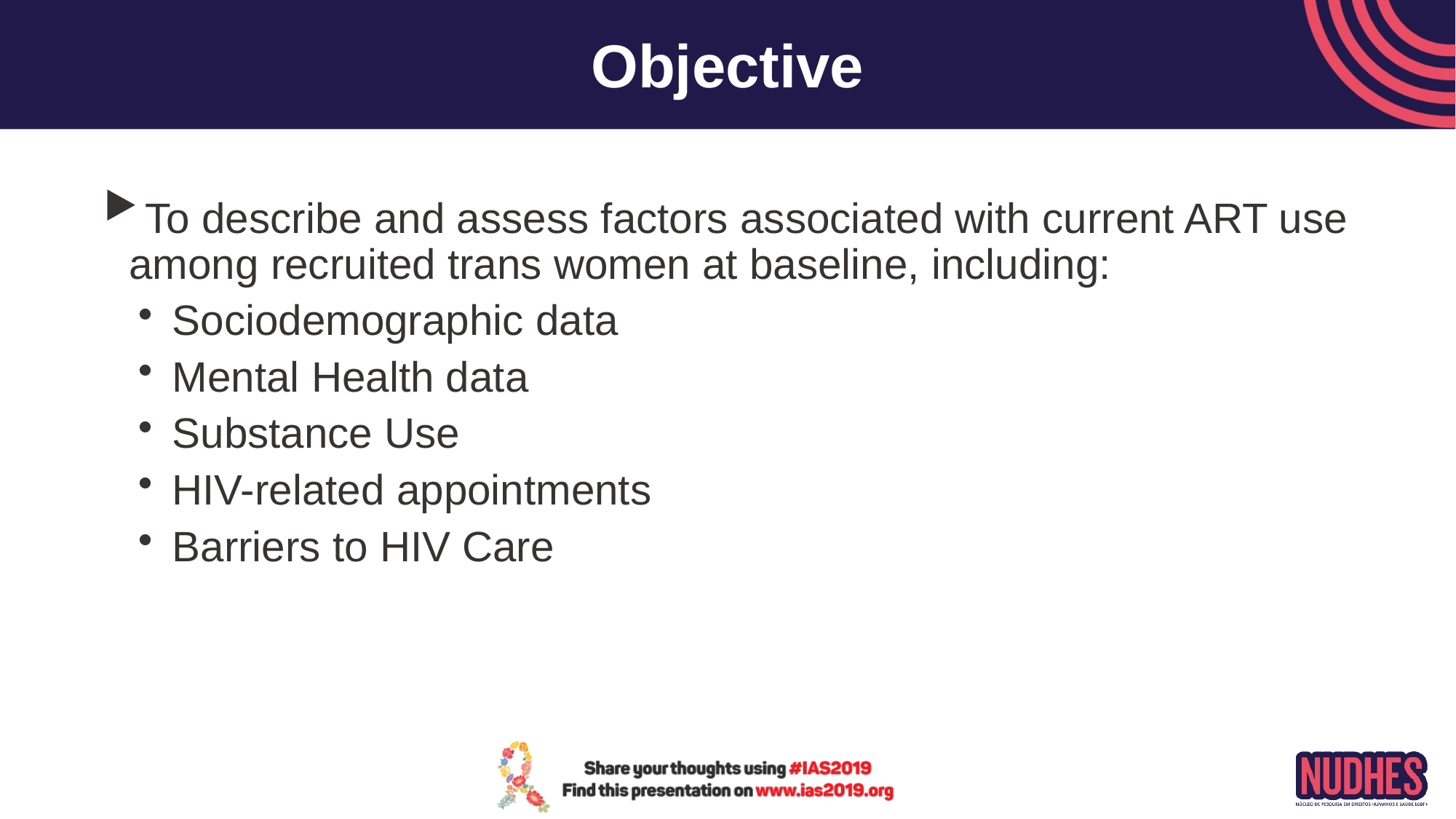

# Objective
To describe and assess factors associated with current ART use among recruited trans women at baseline, including:
Sociodemographic data
Mental Health data
Substance Use
HIV-related appointments
Barriers to HIV Care